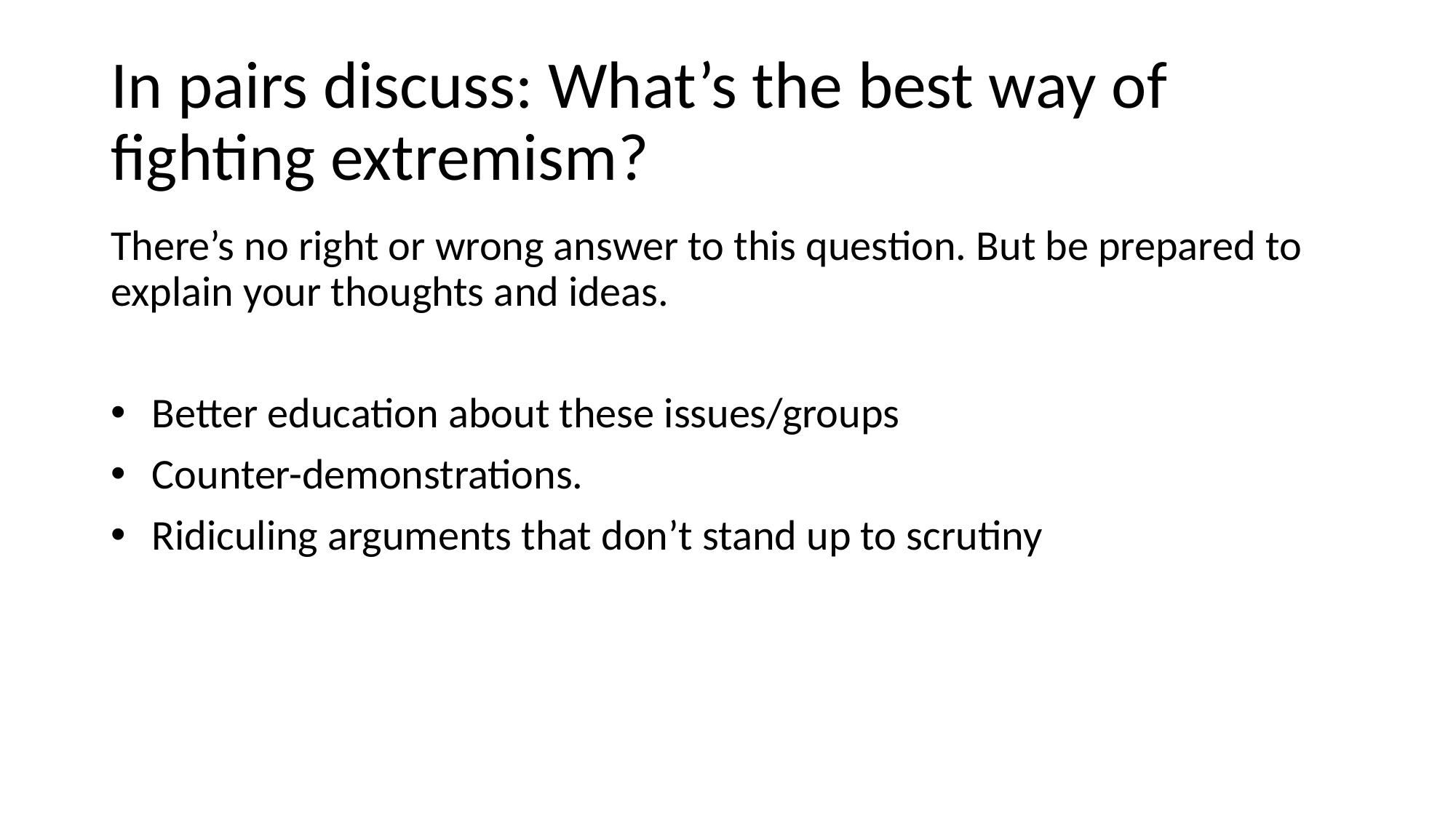

# In pairs discuss: What’s the best way of fighting extremism?
There’s no right or wrong answer to this question. But be prepared to explain your thoughts and ideas.

Better education about these issues/groups
Counter-demonstrations.
Ridiculing arguments that don’t stand up to scrutiny